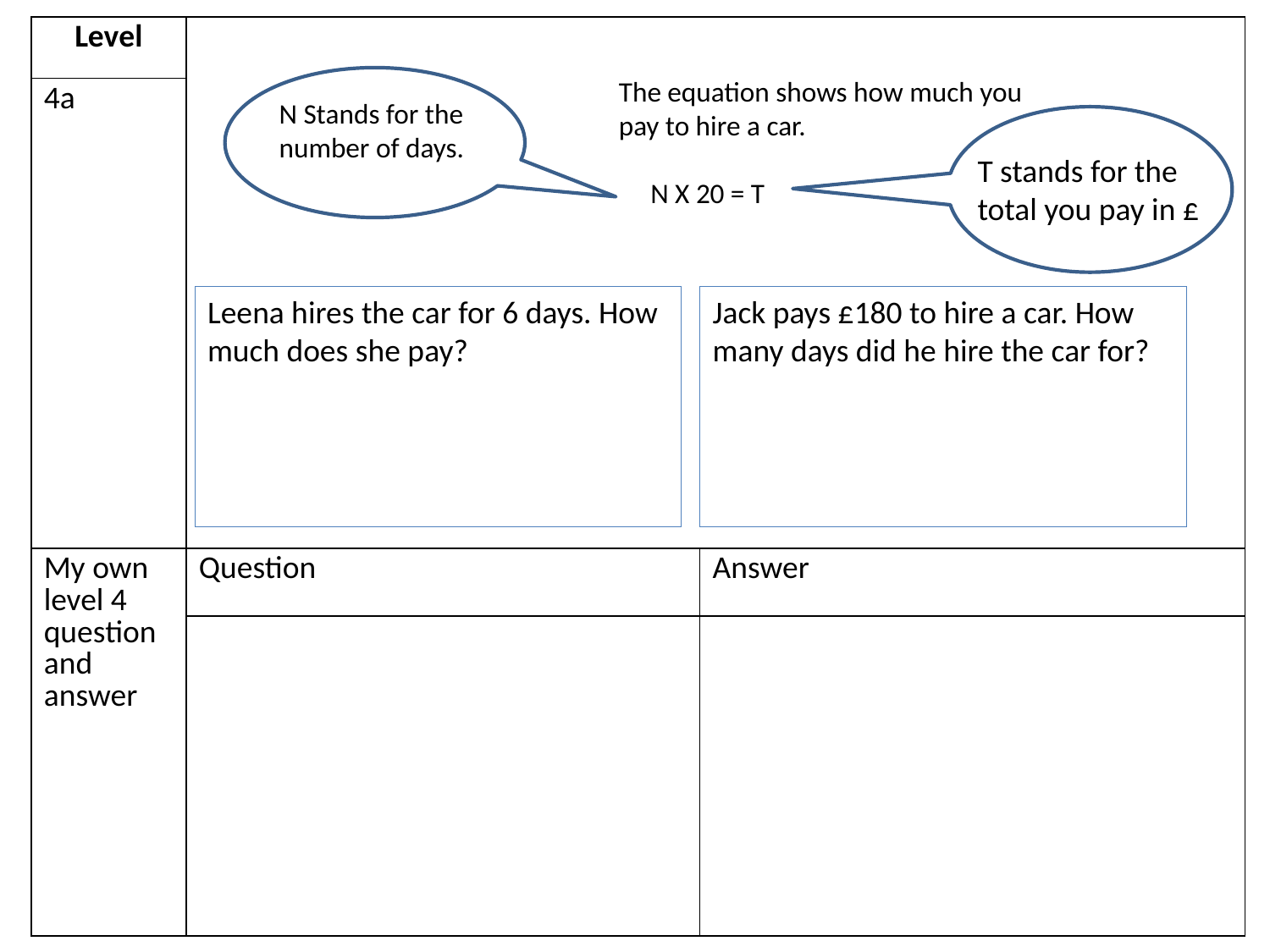

| Level |  |  |
| --- | --- | --- |
| 4a |  |  |
| My own level 4 question and answer | Question | Answer |
|  |  |  |

N Stands for the number of days.
The equation shows how much you
pay to hire a car.

     N X 20 = T

T stands for the total you pay in £
Leena hires the car for 6 days. How much does she pay?

Jack pays £180 to hire a car. How many days did he hire the car for?